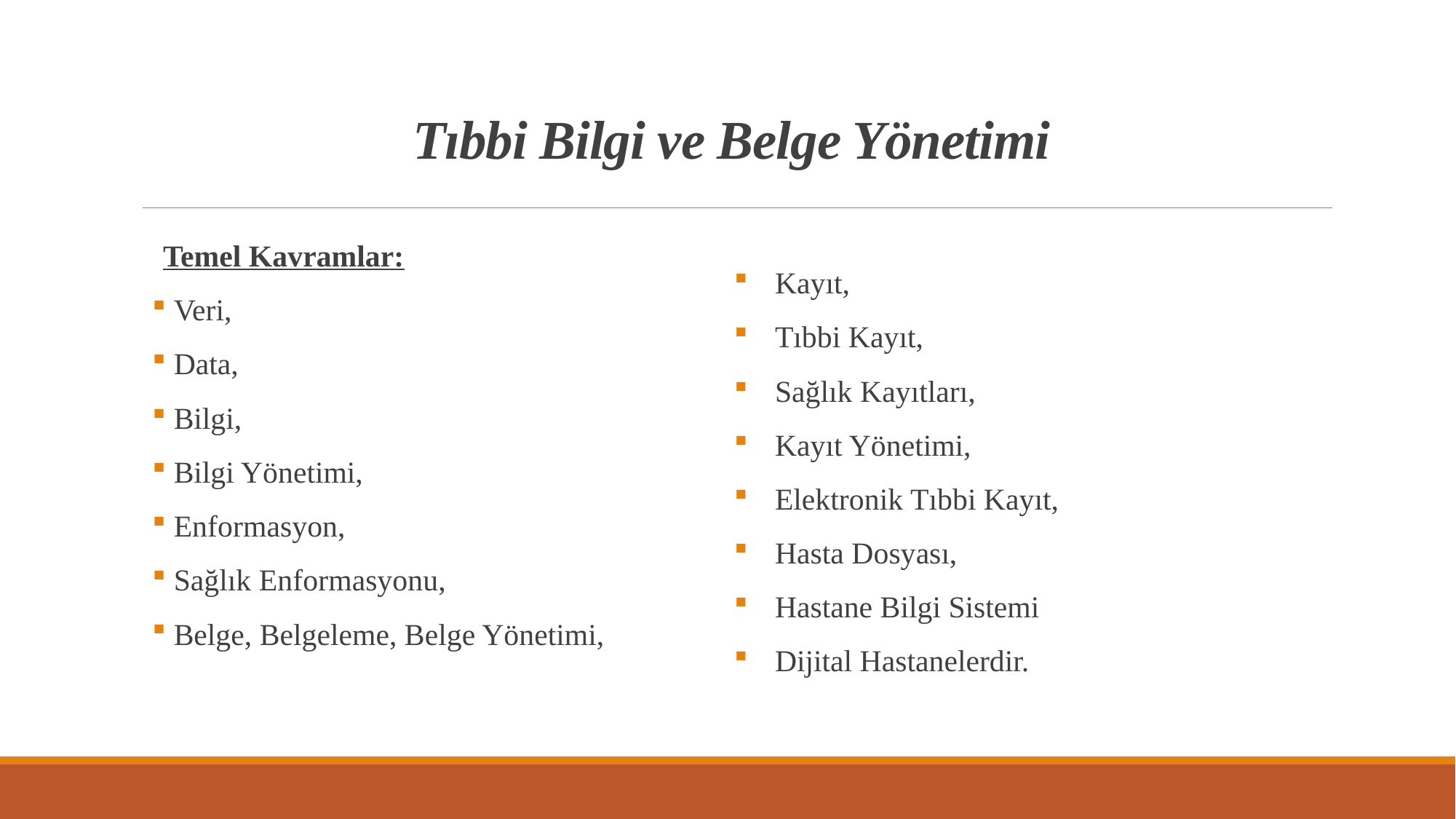

# Tıbbi Bilgi ve Belge Yönetimi
Temel Kavramlar:
 Veri,
 Data,
 Bilgi,
 Bilgi Yönetimi,
 Enformasyon,
 Sağlık Enformasyonu,
 Belge, Belgeleme, Belge Yönetimi,
Kayıt,
Tıbbi Kayıt,
Sağlık Kayıtları,
Kayıt Yönetimi,
Elektronik Tıbbi Kayıt,
Hasta Dosyası,
Hastane Bilgi Sistemi
Dijital Hastanelerdir.